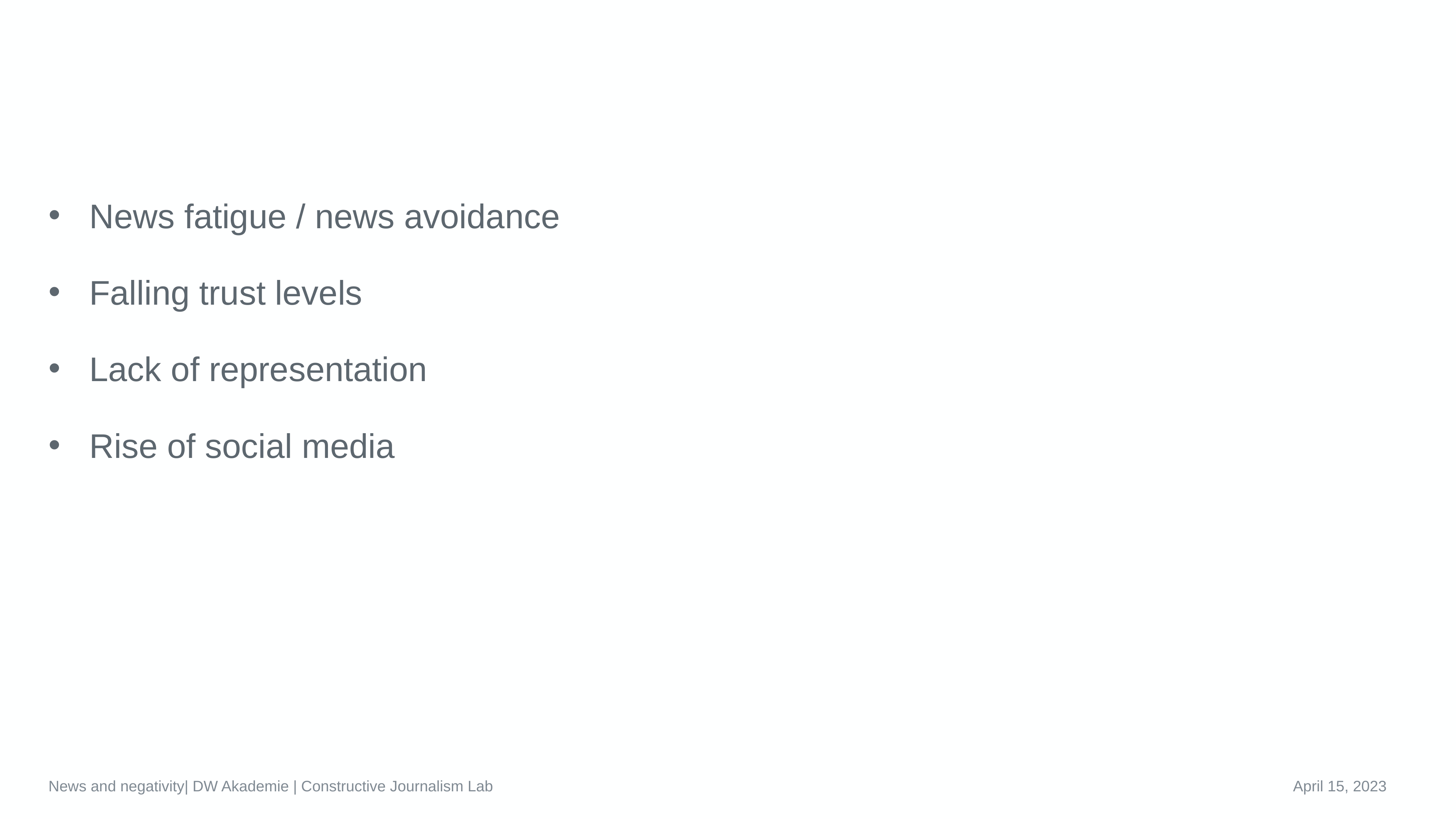

# Audiences turning away
News fatigue / news avoidance
Falling trust levels
Lack of representation
Rise of social media

News and negativity| DW Akademie | Constructive Journalism Lab
April 15, 2023